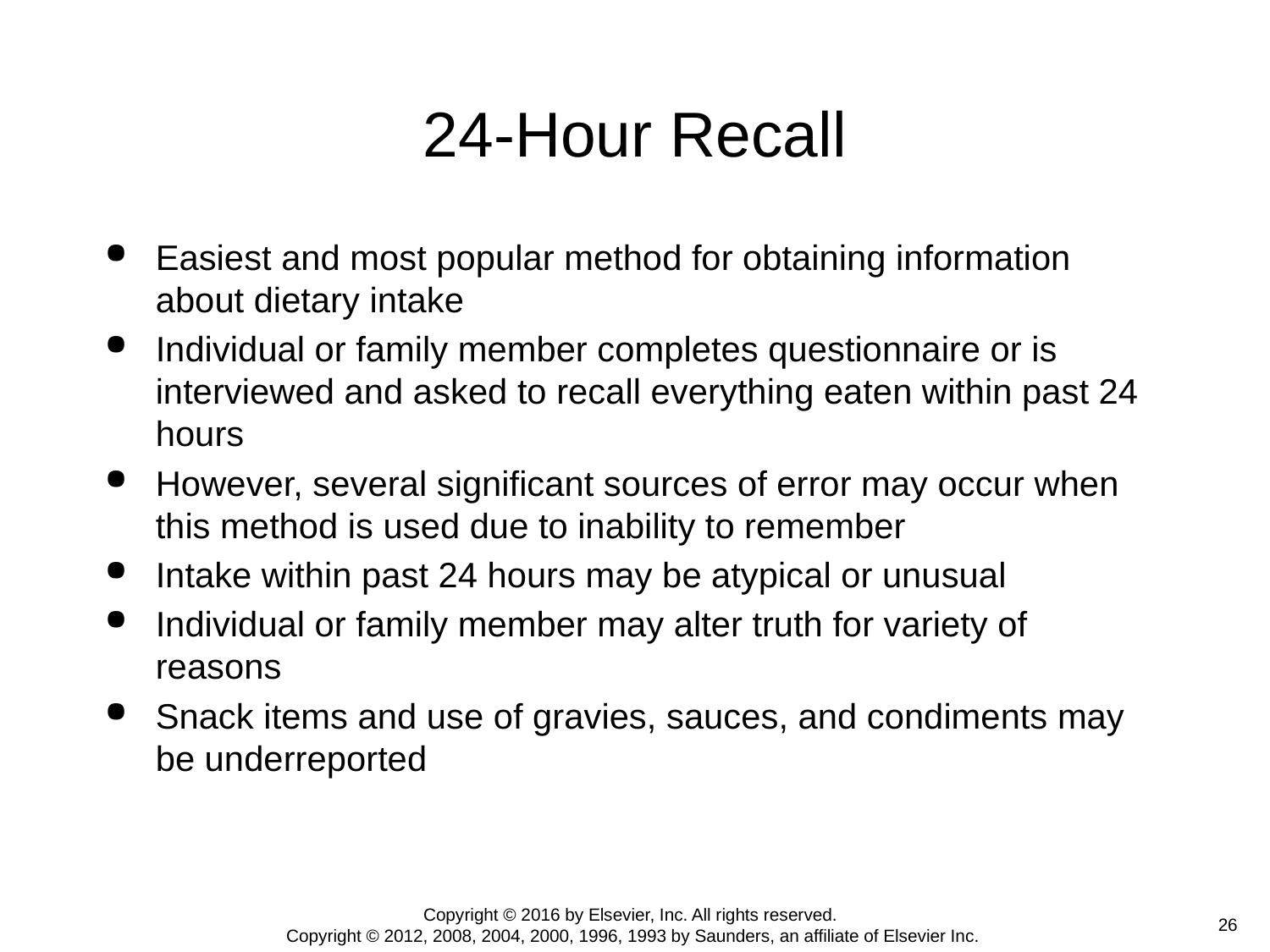

# 24-Hour Recall
Easiest and most popular method for obtaining information about dietary intake
Individual or family member completes questionnaire or is interviewed and asked to recall everything eaten within past 24 hours
However, several significant sources of error may occur when this method is used due to inability to remember
Intake within past 24 hours may be atypical or unusual
Individual or family member may alter truth for variety of reasons
Snack items and use of gravies, sauces, and condiments may be underreported
Copyright © 2016 by Elsevier, Inc. All rights reserved.
Copyright © 2012, 2008, 2004, 2000, 1996, 1993 by Saunders, an affiliate of Elsevier Inc.
 26